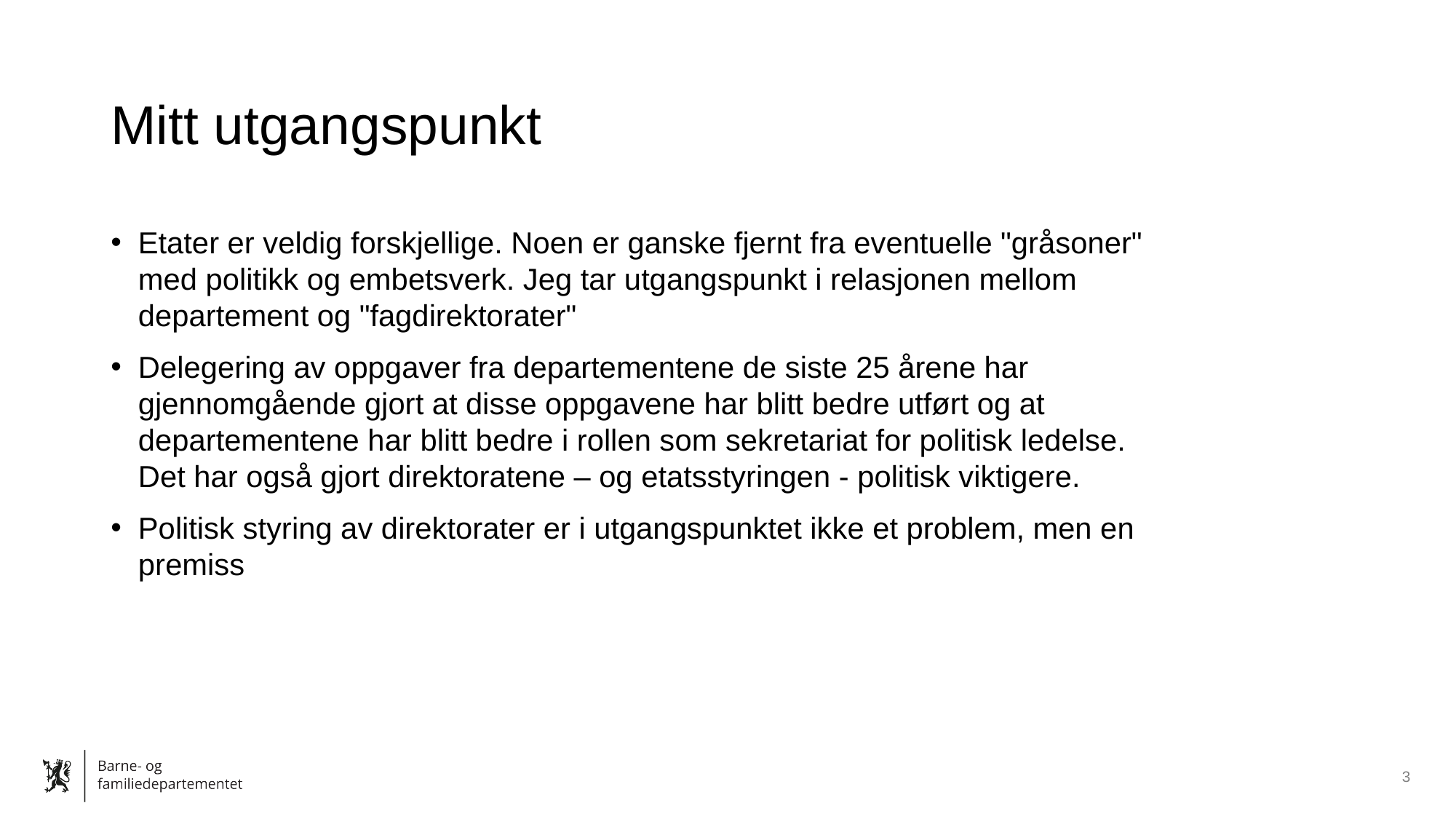

# Mitt utgangspunkt
Etater er veldig forskjellige. Noen er ganske fjernt fra eventuelle "gråsoner" med politikk og embetsverk. Jeg tar utgangspunkt i relasjonen mellom departement og "fagdirektorater"
Delegering av oppgaver fra departementene de siste 25 årene har gjennomgående gjort at disse oppgavene har blitt bedre utført og at departementene har blitt bedre i rollen som sekretariat for politisk ledelse. Det har også gjort direktoratene – og etatsstyringen - politisk viktigere.
Politisk styring av direktorater er i utgangspunktet ikke et problem, men en premiss

3